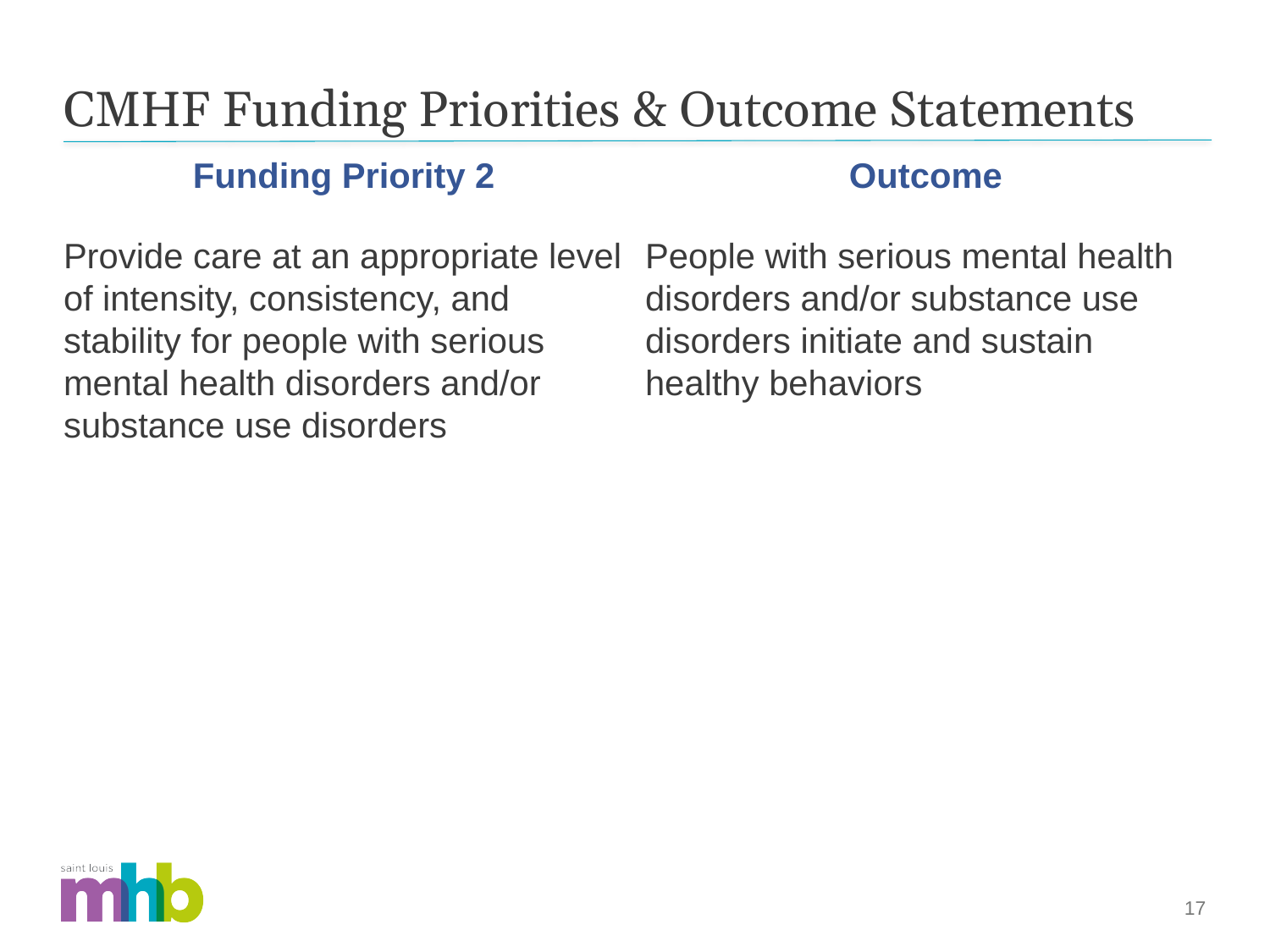

# CMHF Funding Priorities & Outcome Statements
Funding Priority 2
Outcome
Provide care at an appropriate level of intensity, consistency, and stability for people with serious mental health disorders and/or substance use disorders
People with serious mental health disorders and/or substance use disorders initiate and sustain healthy behaviors

17